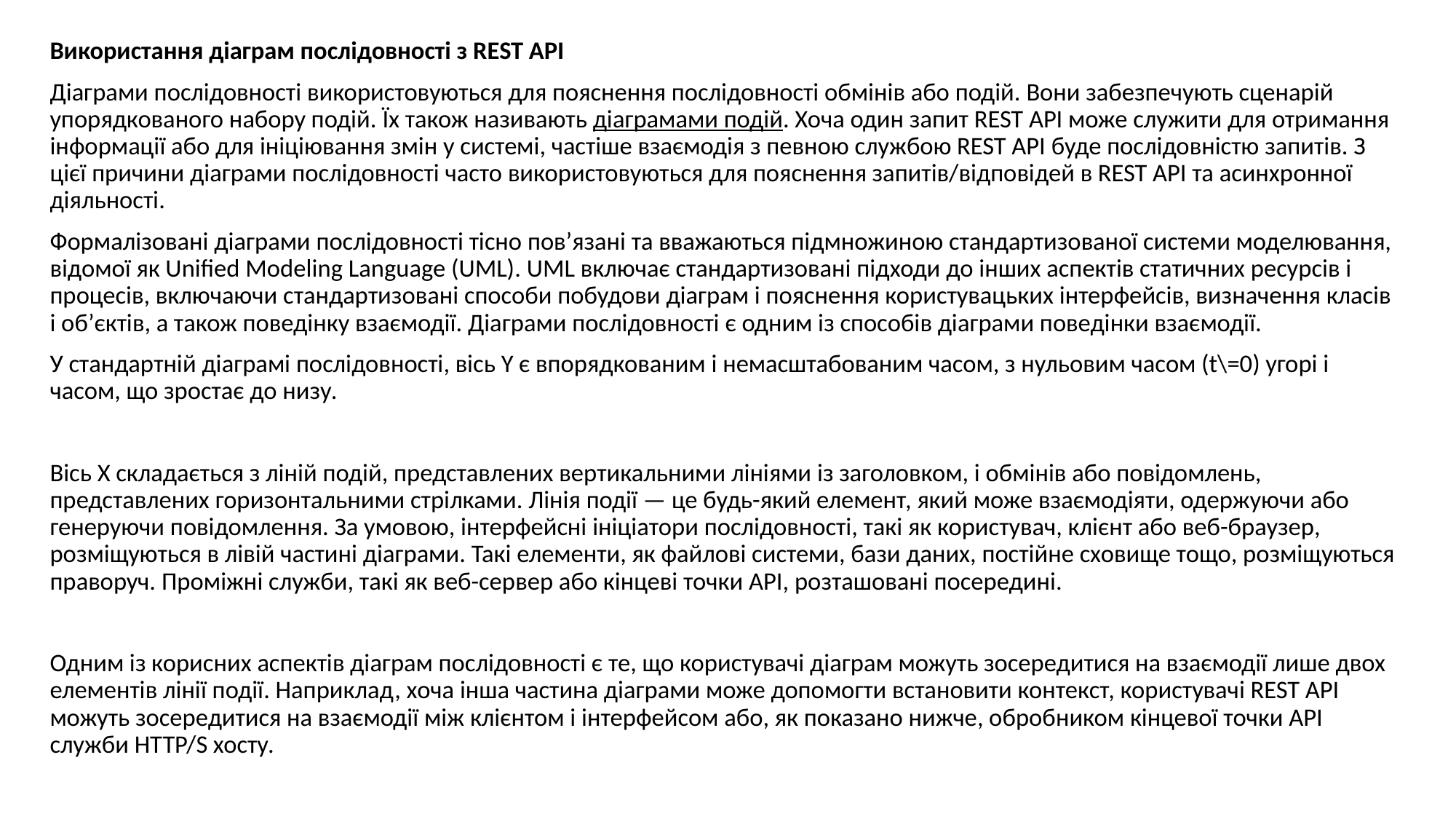

Використання діаграм послідовності з REST API
Діаграми послідовності використовуються для пояснення послідовності обмінів або подій. Вони забезпечують сценарій упорядкованого набору подій. Їх також називають діаграмами подій. Хоча один запит REST API може служити для отримання інформації або для ініціювання змін у системі, частіше взаємодія з певною службою REST API буде послідовністю запитів. З цієї причини діаграми послідовності часто використовуються для пояснення запитів/відповідей в REST API та асинхронної діяльності.
Формалізовані діаграми послідовності тісно пов’язані та вважаються підмножиною стандартизованої системи моделювання, відомої як Unified Modeling Language (UML). UML включає стандартизовані підходи до інших аспектів статичних ресурсів і процесів, включаючи стандартизовані способи побудови діаграм і пояснення користувацьких інтерфейсів, визначення класів і об’єктів, а також поведінку взаємодії. Діаграми послідовності є одним із способів діаграми поведінки взаємодії.
У стандартній діаграмі послідовності, вісь Y є впорядкованим і немасштабованим часом, з нульовим часом (t\=0) угорі і часом, що зростає до низу.

Вісь X складається з ліній подій, представлених вертикальними лініями із заголовком, і обмінів або повідомлень, представлених горизонтальними стрілками. Лінія події — це будь-який елемент, який може взаємодіяти, одержуючи або генеруючи повідомлення. За умовою, інтерфейсні ініціатори послідовності, такі як користувач, клієнт або веб-браузер, розміщуються в лівій частині діаграми. Такі елементи, як файлові системи, бази даних, постійне сховище тощо, розміщуються праворуч. Проміжні служби, такі як веб-сервер або кінцеві точки API, розташовані посередині.

Одним із корисних аспектів діаграм послідовності є те, що користувачі діаграм можуть зосередитися на взаємодії лише двох елементів лінії події. Наприклад, хоча інша частина діаграми може допомогти встановити контекст, користувачі REST API можуть зосередитися на взаємодії між клієнтом і інтерфейсом або, як показано нижче, обробником кінцевої точки API служби HTTP/S хосту.